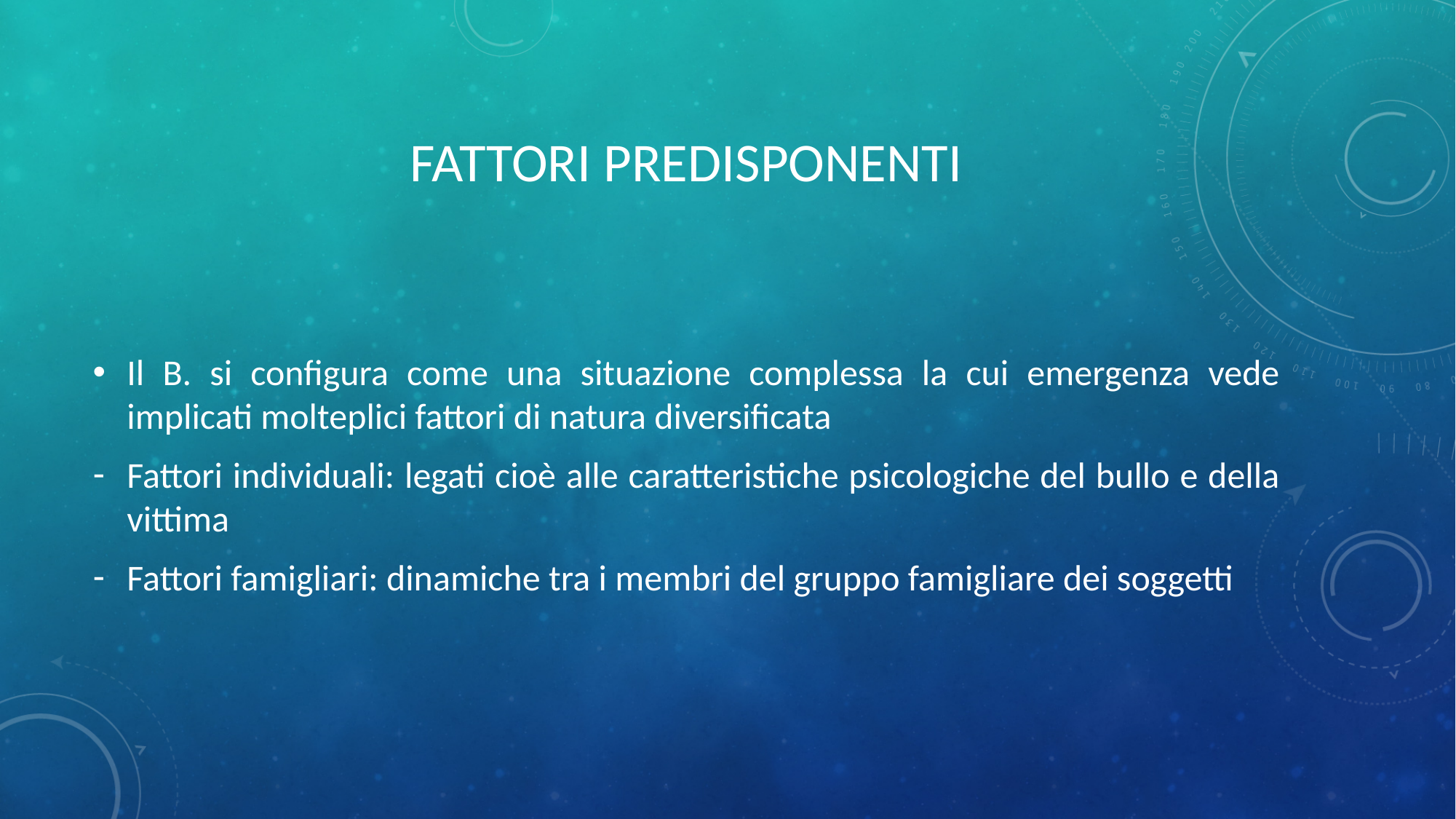

# Fattori predisponenti
Il B. si configura come una situazione complessa la cui emergenza vede implicati molteplici fattori di natura diversificata
Fattori individuali: legati cioè alle caratteristiche psicologiche del bullo e della vittima
Fattori famigliari: dinamiche tra i membri del gruppo famigliare dei soggetti